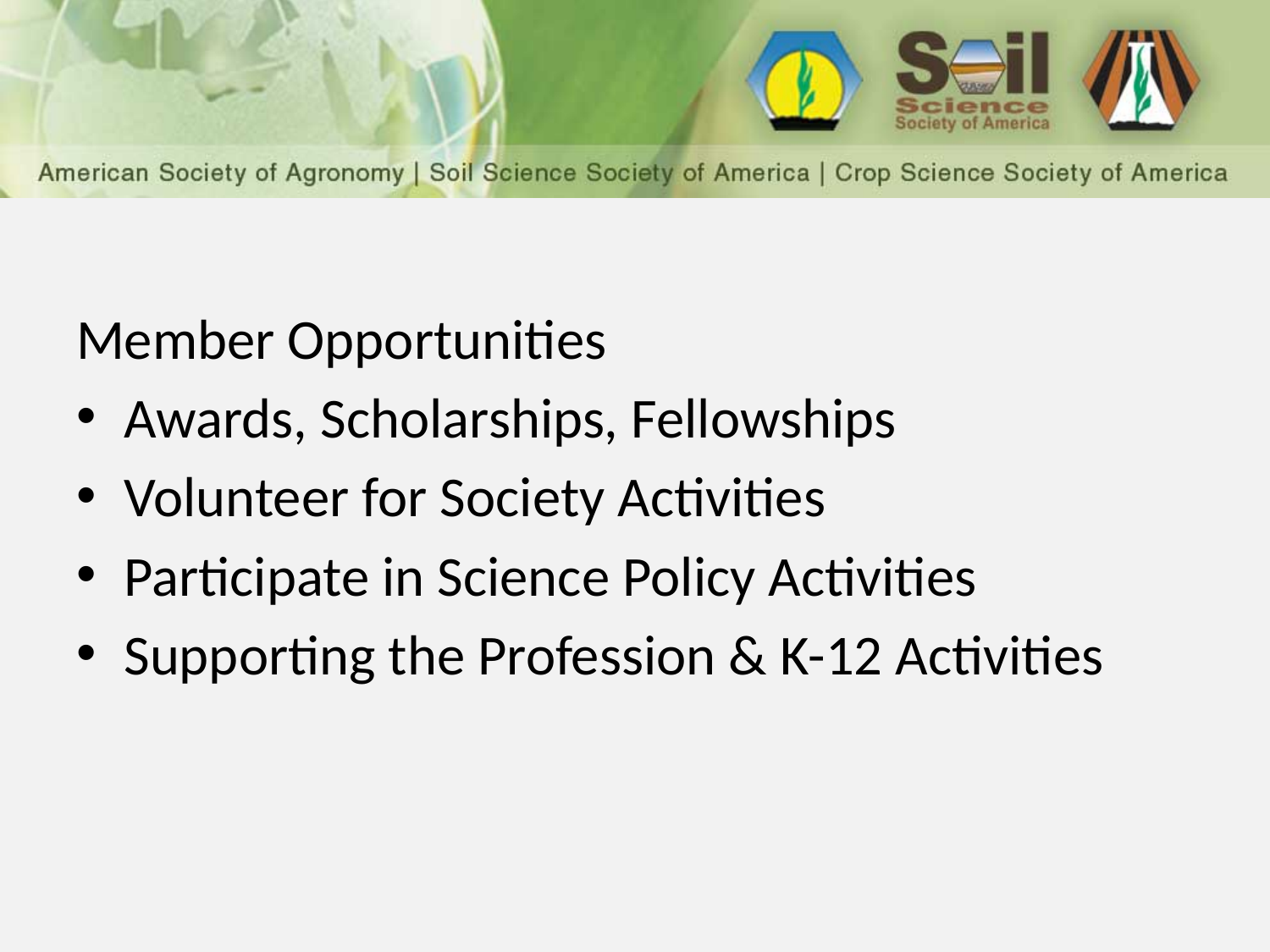

Member Opportunities
Awards, Scholarships, Fellowships
Volunteer for Society Activities
Participate in Science Policy Activities
Supporting the Profession & K-12 Activities